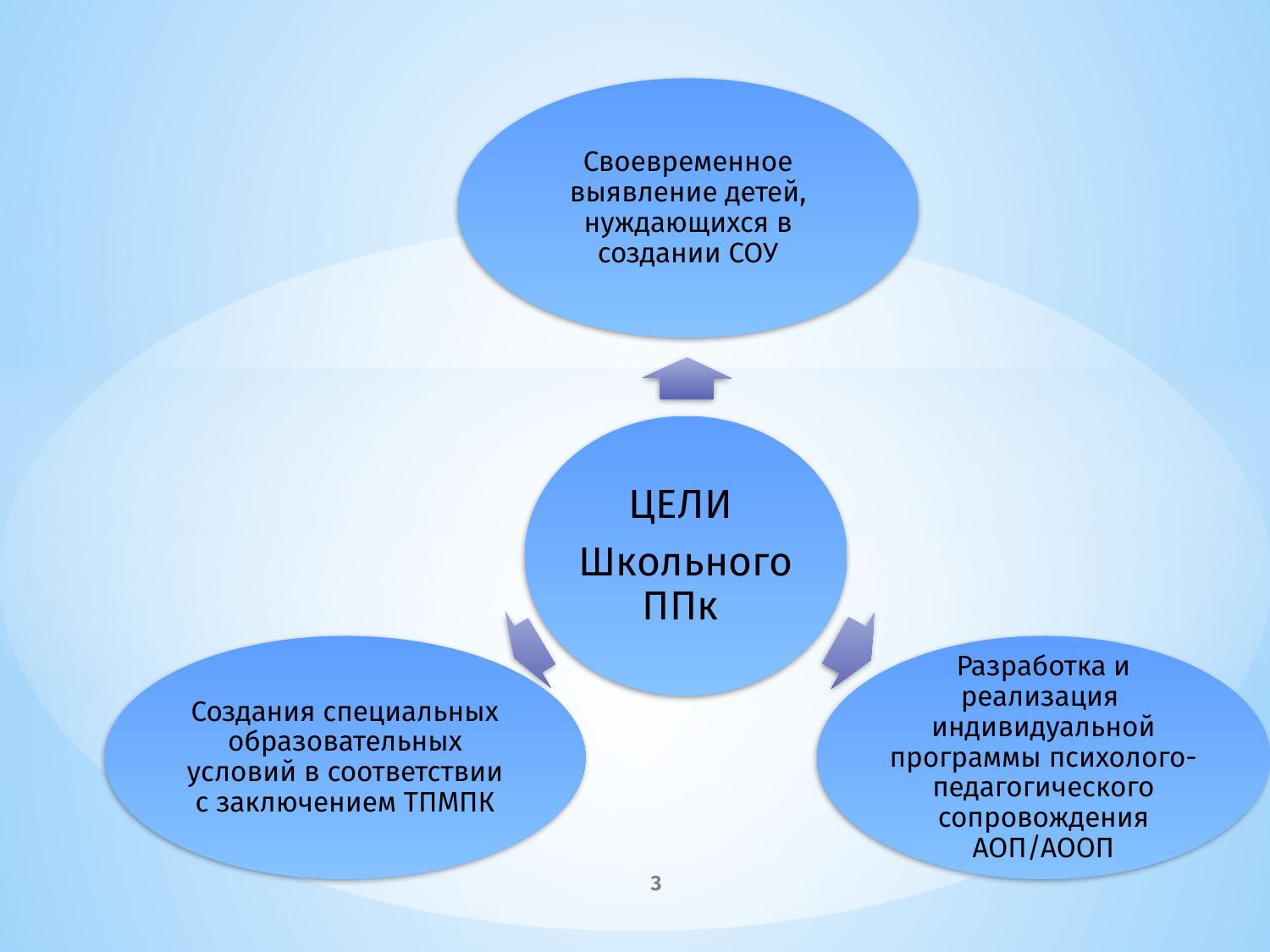

ЦЕЛИ
Школьного ППк

Своевременное выявление детей, нуждающихся в создании СОУ

Разработка и реализация  индивидуальной программы психолого-педагогического сопровождения АОП/АООП

Создания специальных образовательных условий в соответствии с заключением ТПМПК
3